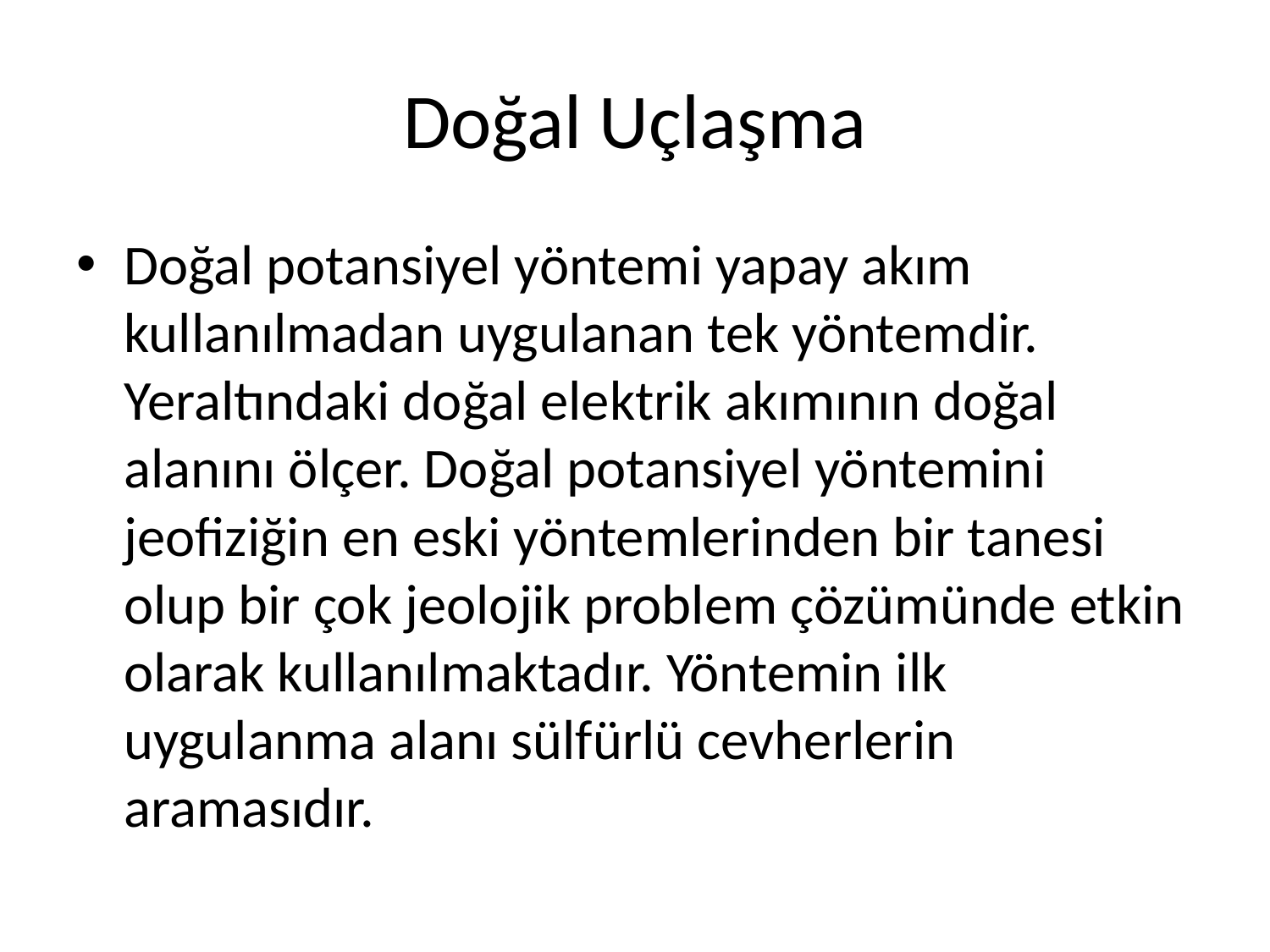

# Doğal Uçlaşma
Doğal potansiyel yöntemi yapay akım kullanılmadan uygulanan tek yöntemdir. Yeraltındaki doğal elektrik akımının doğal alanını ölçer. Doğal potansiyel yöntemini jeofiziğin en eski yöntemlerinden bir tanesi olup bir çok jeolojik problem çözümünde etkin olarak kullanılmaktadır. Yöntemin ilk uygulanma alanı sülfürlü cevherlerin aramasıdır.